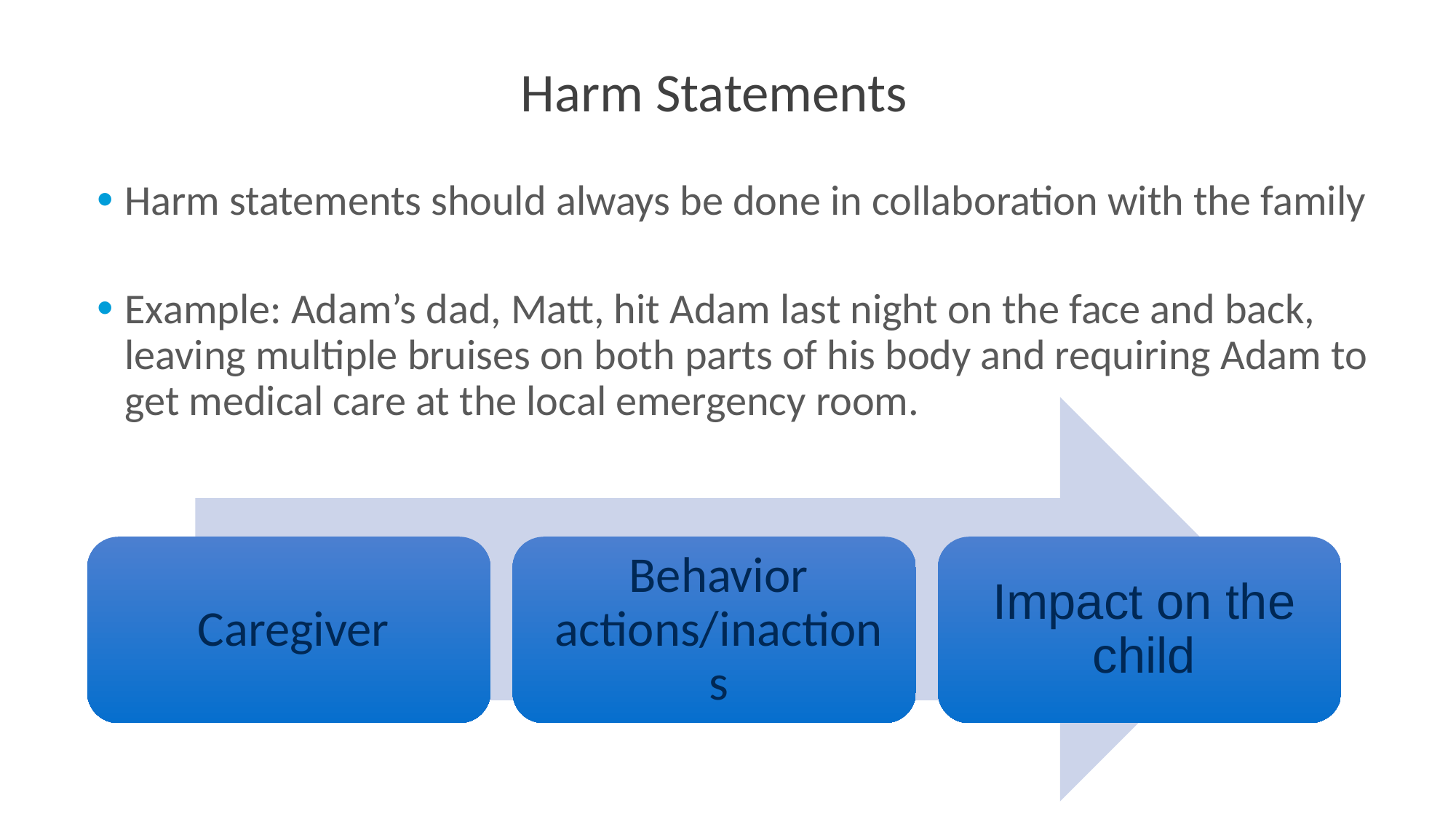

# Harm Statements
Harm statements should always be done in collaboration with the family

Example: Adam’s dad, Matt, hit Adam last night on the face and back, leaving multiple bruises on both parts of his body and requiring Adam to get medical care at the local emergency room.

Caregiver
Behavior actions/inactions
Impact on the child